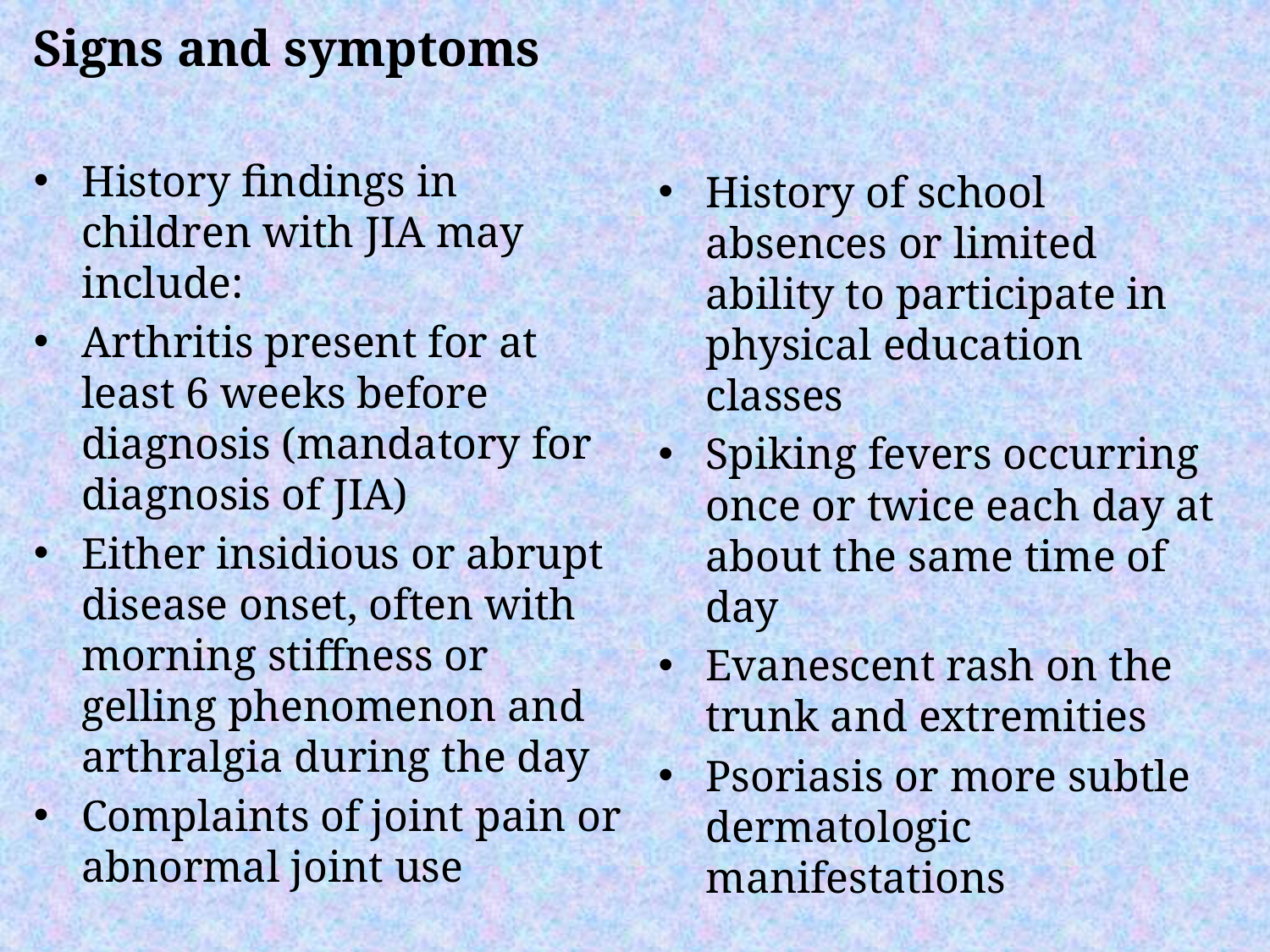

Signs and symptoms
History findings in children with JIA may include:
Arthritis present for at least 6 weeks before diagnosis (mandatory for diagnosis of JIA)
Either insidious or abrupt disease onset, often with morning stiffness or gelling phenomenon and arthralgia during the day
Complaints of joint pain or abnormal joint use
History of school absences or limited ability to participate in physical education classes
Spiking fevers occurring once or twice each day at about the same time of day
Evanescent rash on the trunk and extremities
Psoriasis or more subtle dermatologic manifestations